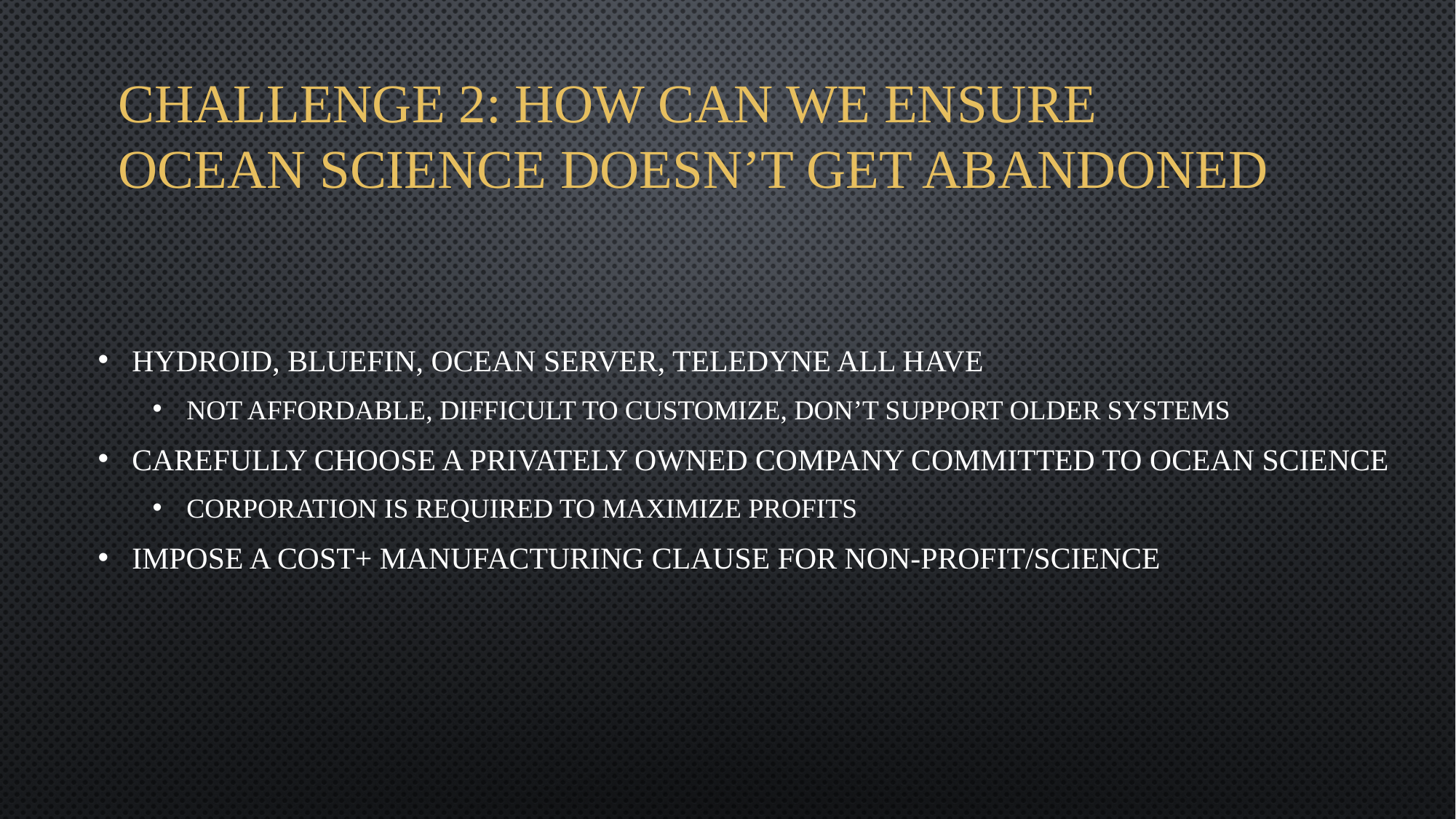

Challenge 2: How can we ensure Ocean science doesn’t get abandoned
Hydroid, Bluefin, Ocean Server, Teledyne all have
Not affordable, difficult to customize, don’t support older systems
Carefully choose a privately owned company committed to ocean science
Corporation is required to maximize profits
Impose a cost+ manufacturing clause for non-profit/science